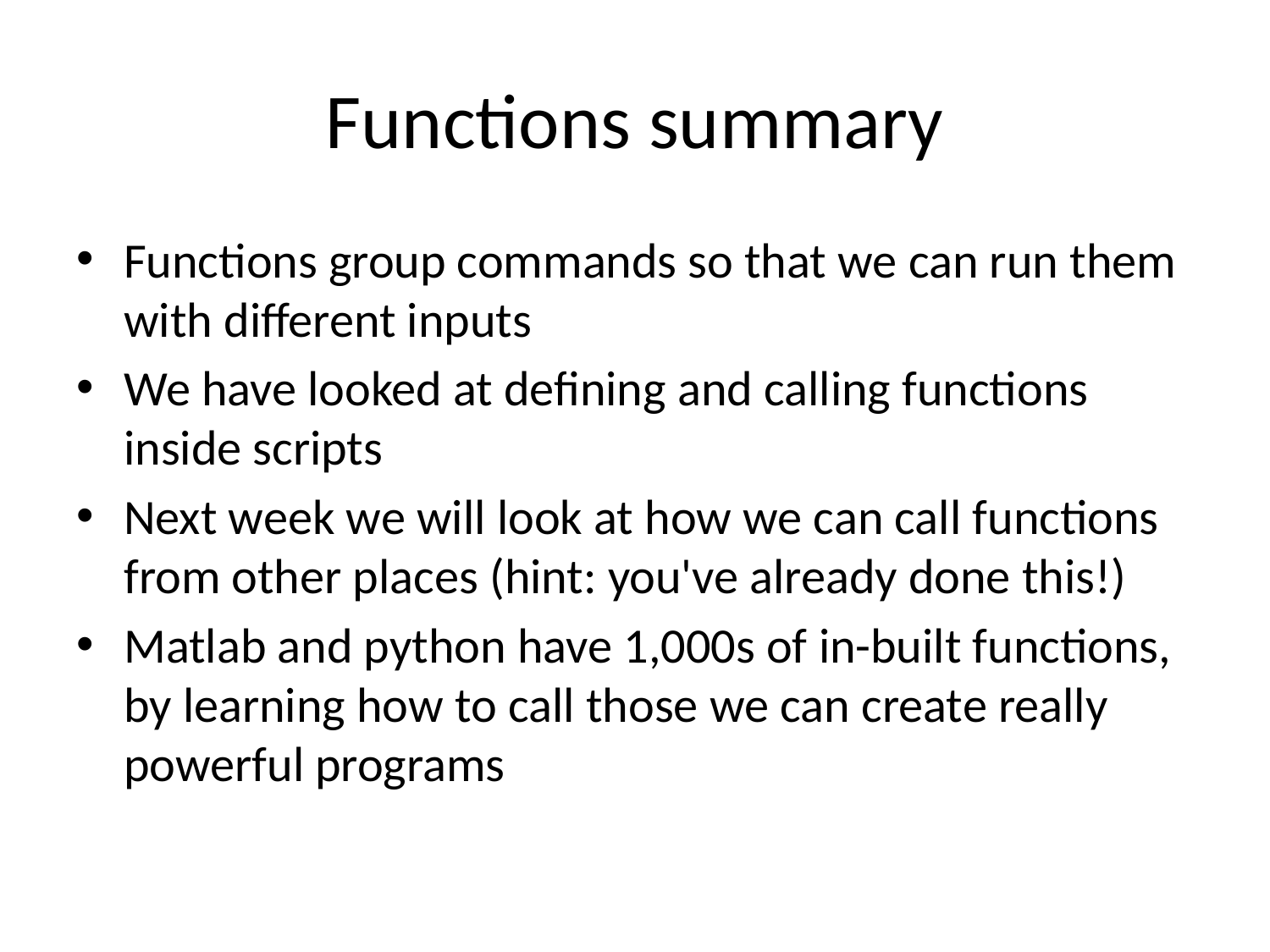

# Functions summary
Functions group commands so that we can run them with different inputs
We have looked at defining and calling functions inside scripts
Next week we will look at how we can call functions from other places (hint: you've already done this!)
Matlab and python have 1,000s of in-built functions, by learning how to call those we can create really powerful programs